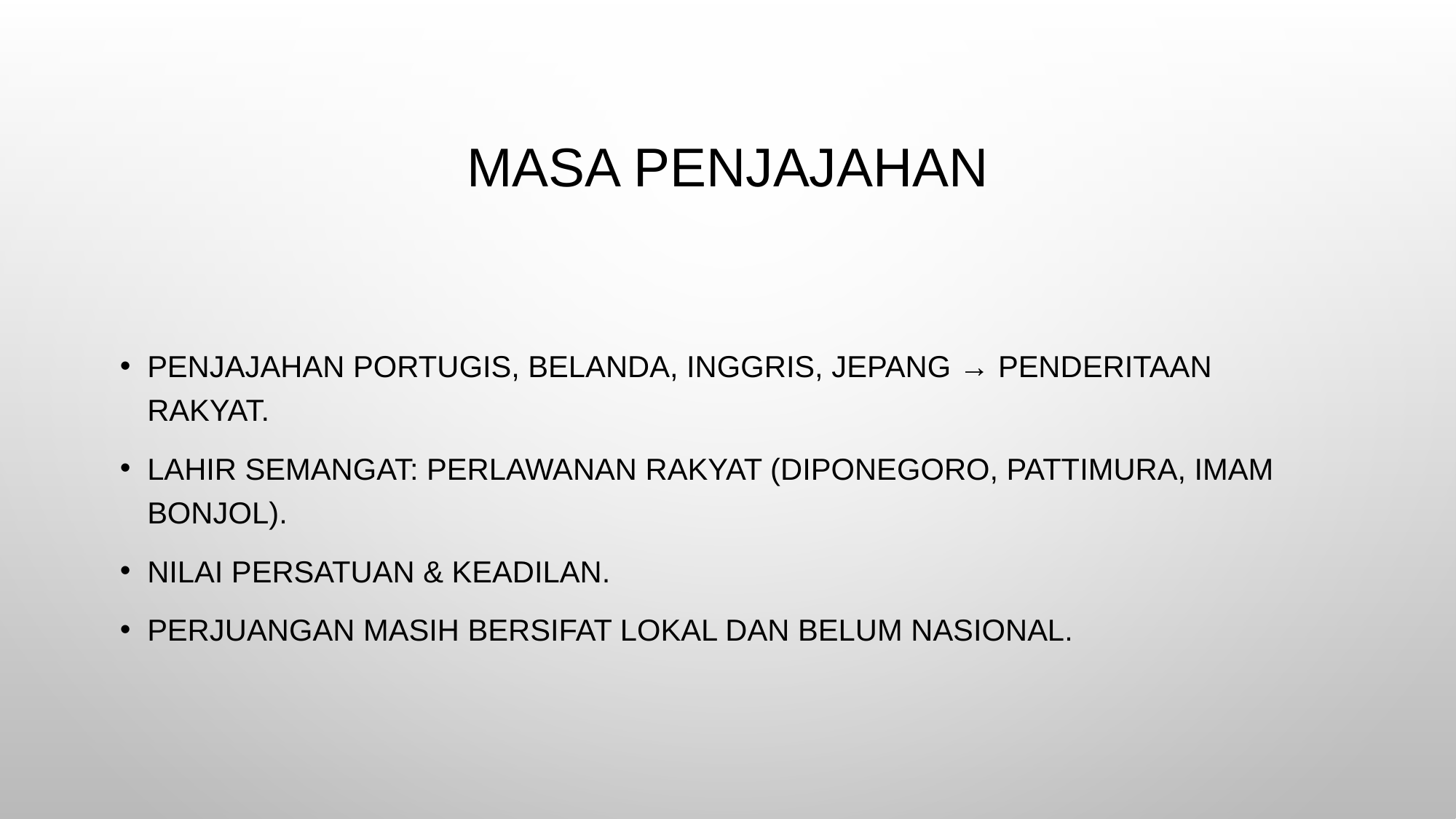

# Masa Penjajahan

Penjajahan Portugis, Belanda, Inggris, Jepang → penderitaan rakyat.
Lahir semangat: Perlawanan rakyat (Diponegoro, Pattimura, Imam Bonjol).
Nilai persatuan & keadilan.
Perjuangan masih bersifat lokal dan belum nasional.